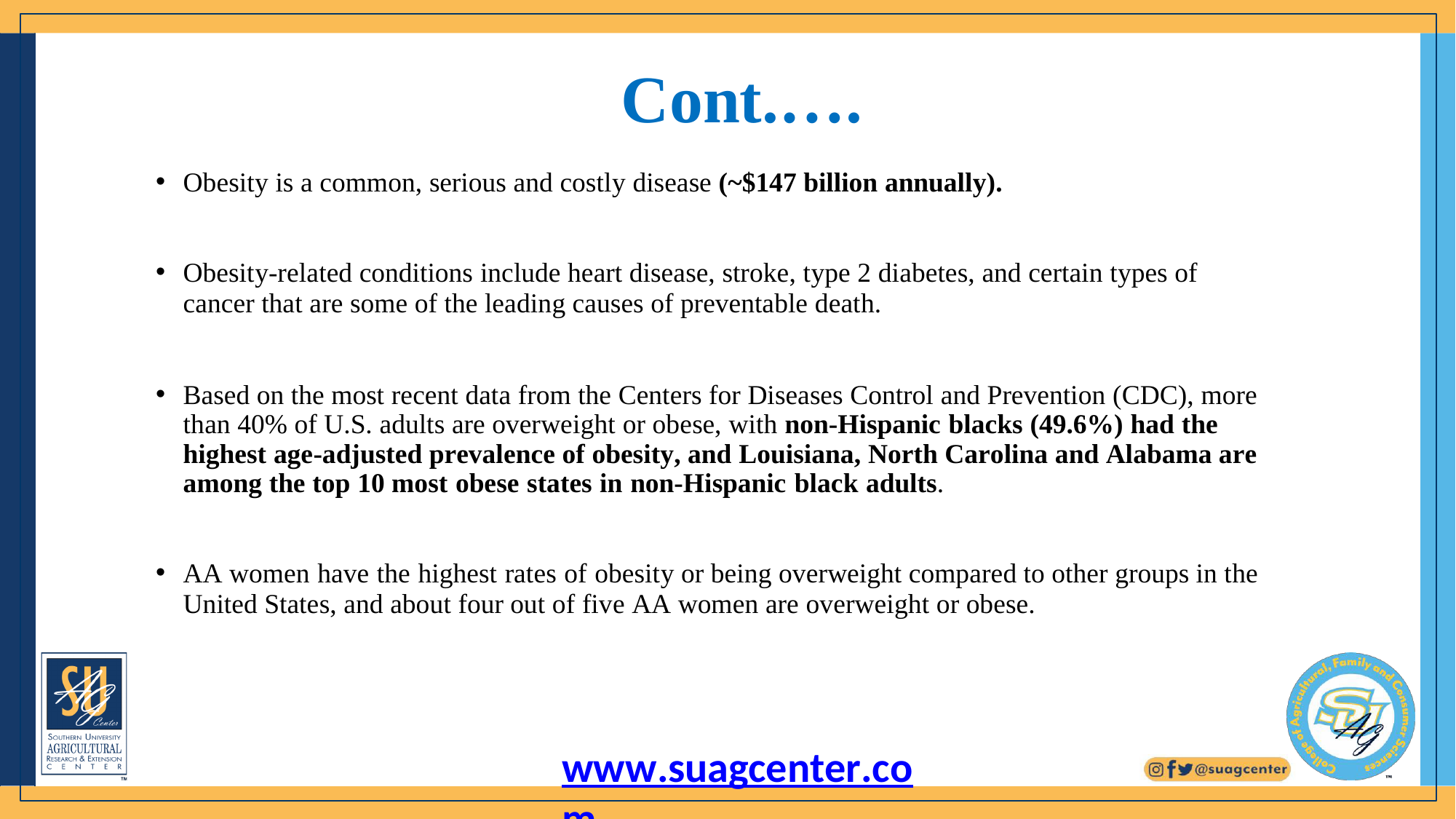

# Cont.….
Obesity is a common, serious and costly disease (~$147 billion annually).

Obesity-related conditions include heart disease, stroke, type 2 diabetes, and certain types of
cancer that are some of the leading causes of preventable death.

Based on the most recent data from the Centers for Diseases Control and Prevention (CDC), more than 40% of U.S. adults are overweight or obese, with non-Hispanic blacks (49.6%) had the highest age-adjusted prevalence of obesity, and Louisiana, North Carolina and Alabama are among the top 10 most obese states in non-Hispanic black adults.

AA women have the highest rates of obesity or being overweight compared to other groups in the
United States, and about four out of five AA women are overweight or obese.
www.suagcenter.com